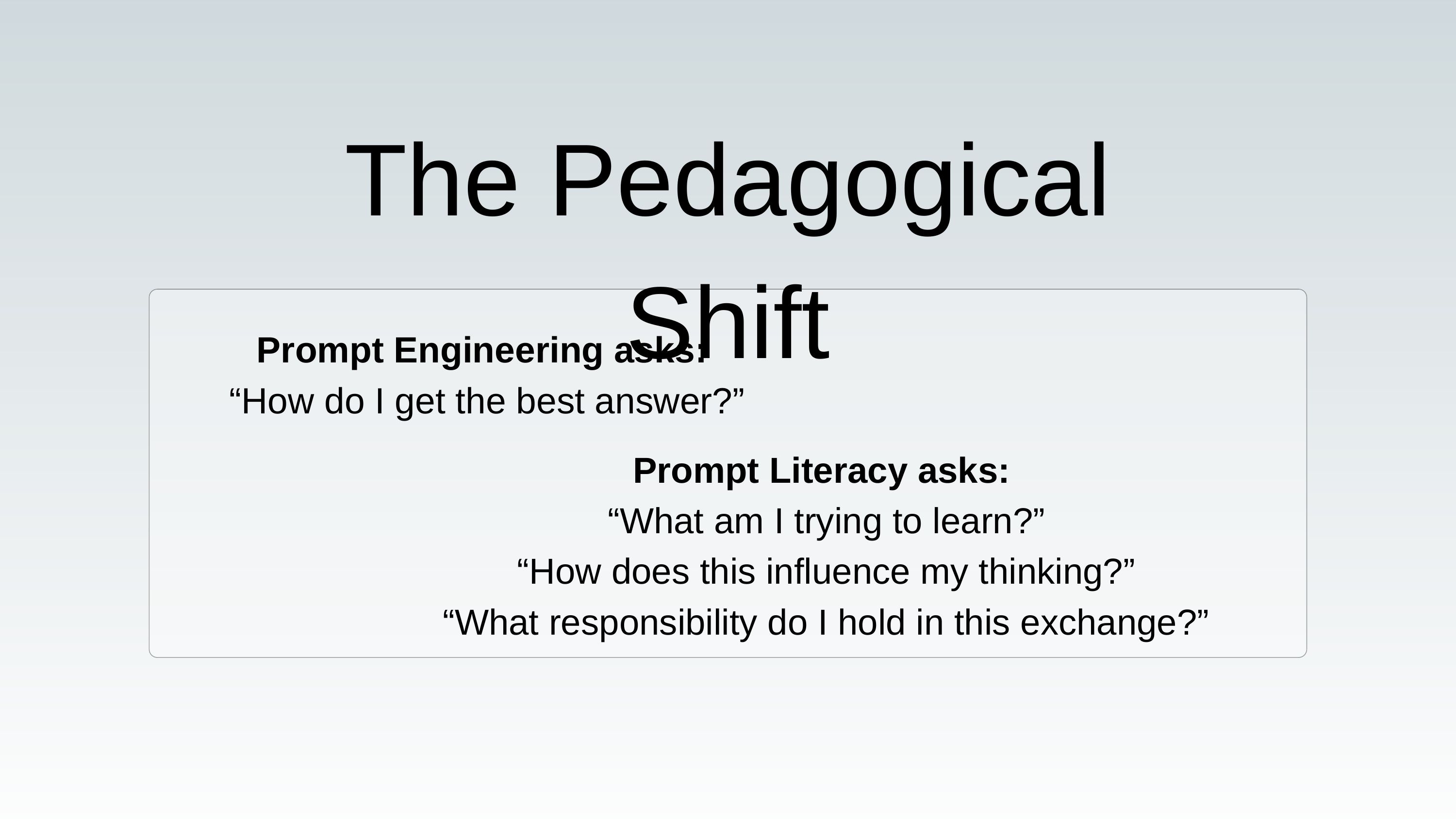

The Pedagogical Shift

Prompt Engineering asks:
 “How do I get the best answer?”
Prompt Literacy asks:
 “What am I trying to learn?”
 “How does this influence my thinking?”
 “What responsibility do I hold in this exchange?”